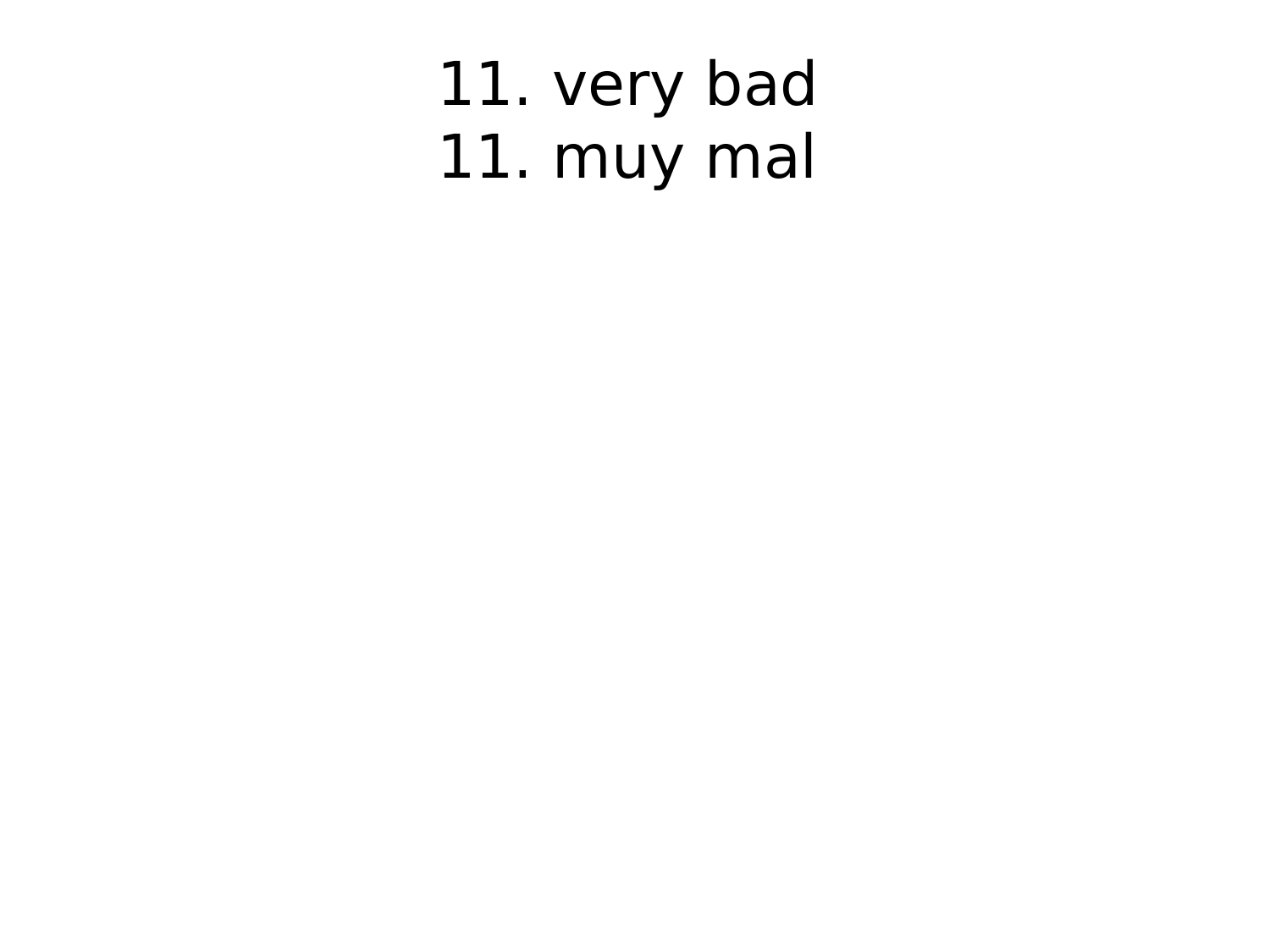

# 11. very bad	  11. muy mal